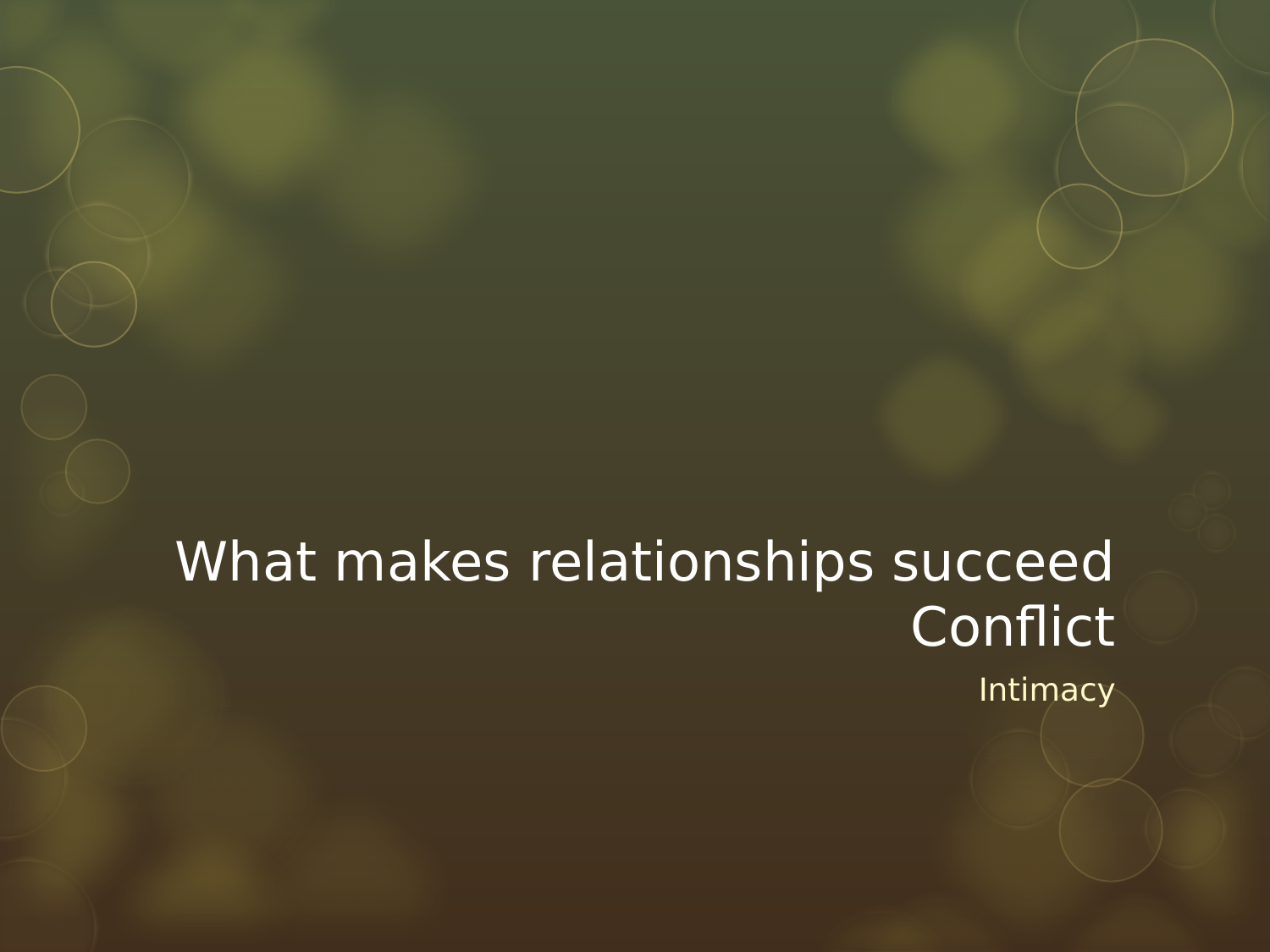

# What makes relationships succeed Conflict
Intimacy